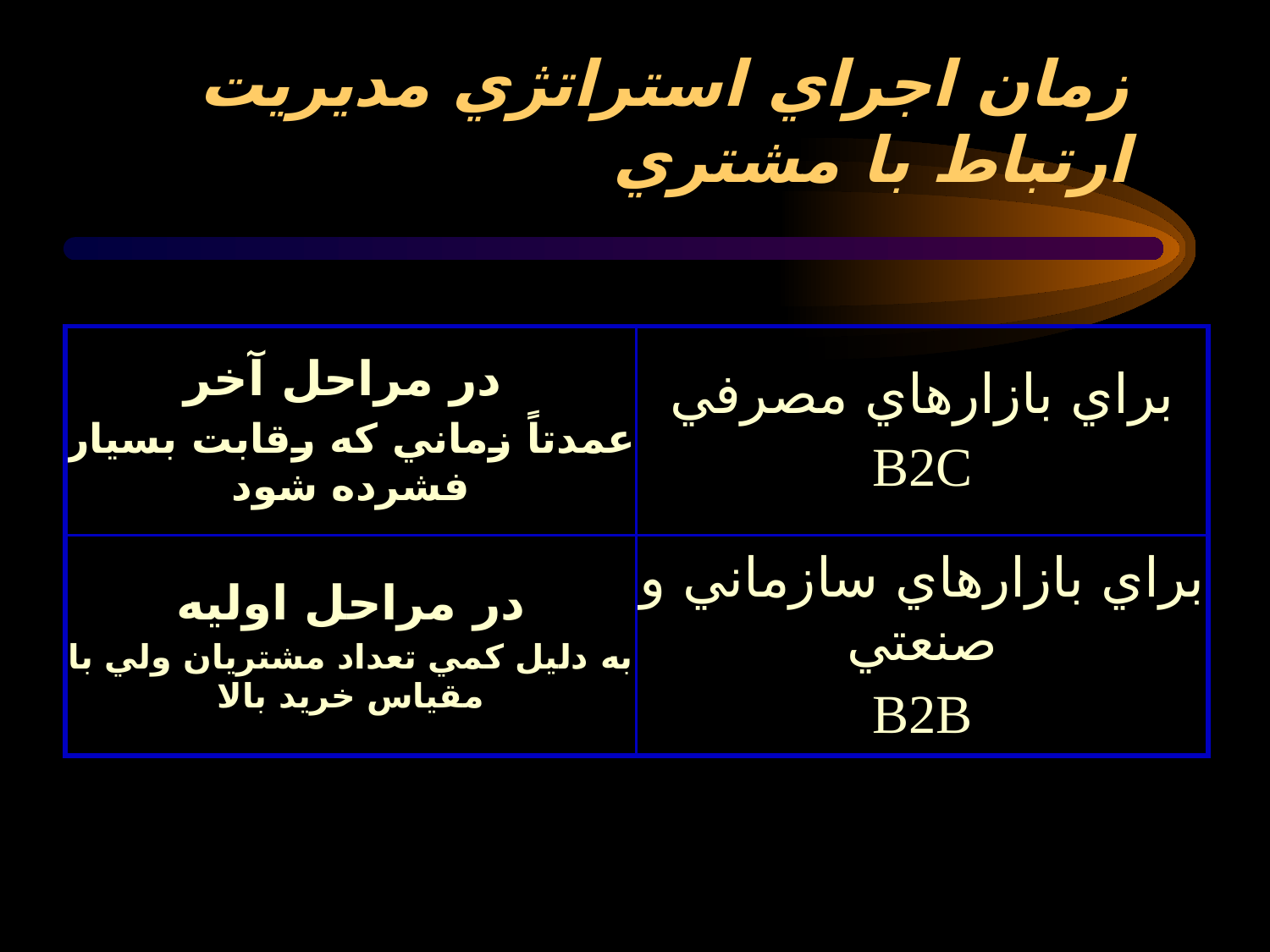

# زمان اجراي استراتژي مديريت ارتباط با مشتري
| در مراحل آخر عمدتاً زماني كه رقابت بسيار فشرده شود | براي بازارهاي مصرفي B2C |
| --- | --- |
| در مراحل اوليه به دليل كمي تعداد مشتريان ولي با مقياس خريد بالا | براي بازارهاي سازماني و صنعتي B2B |